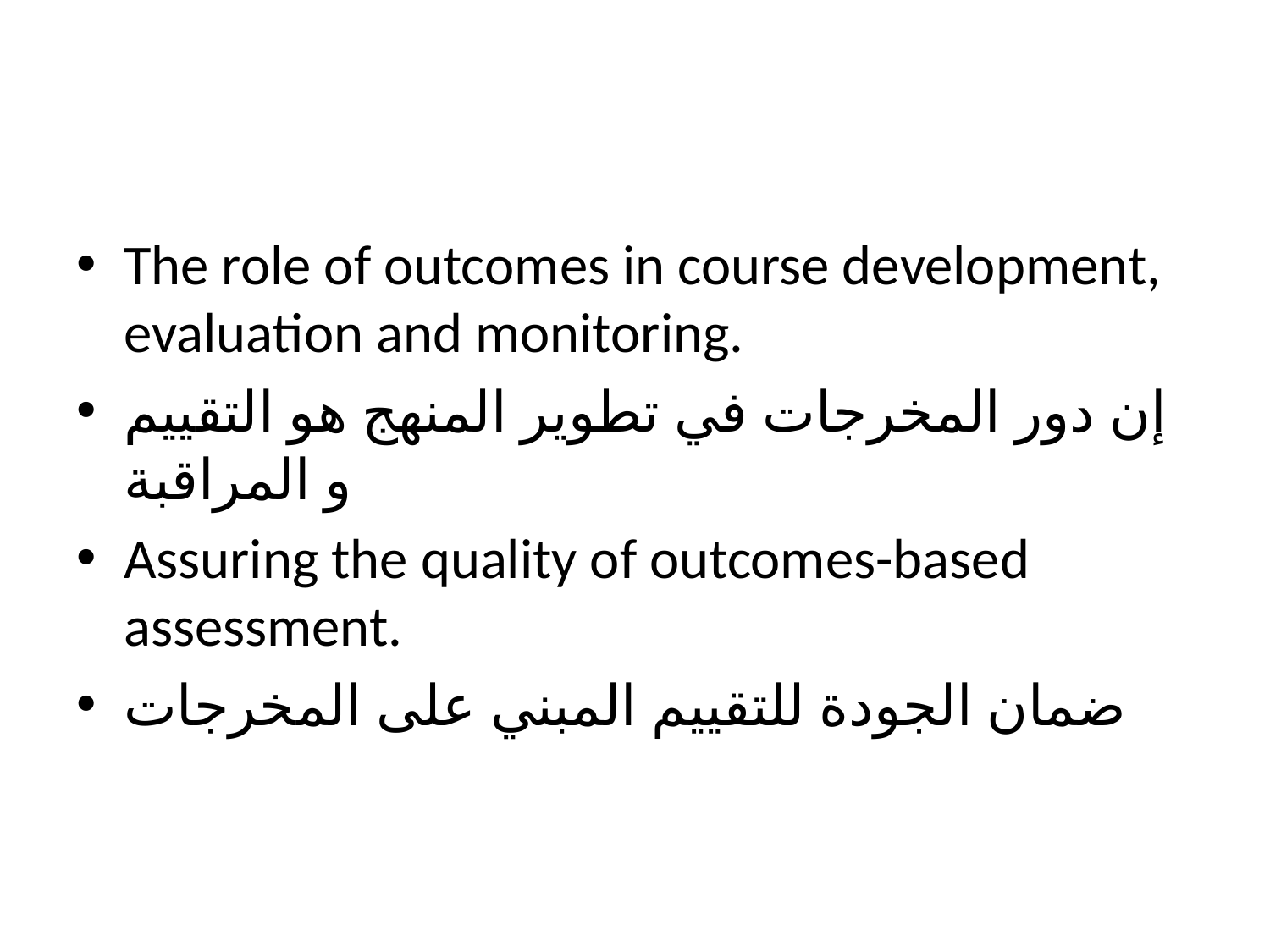

The role of outcomes in course development, evaluation and monitoring.
إن دور المخرجات في تطوير المنهج هو التقييم و المراقبة
Assuring the quality of outcomes-based assessment.
ضمان الجودة للتقييم المبني على المخرجات